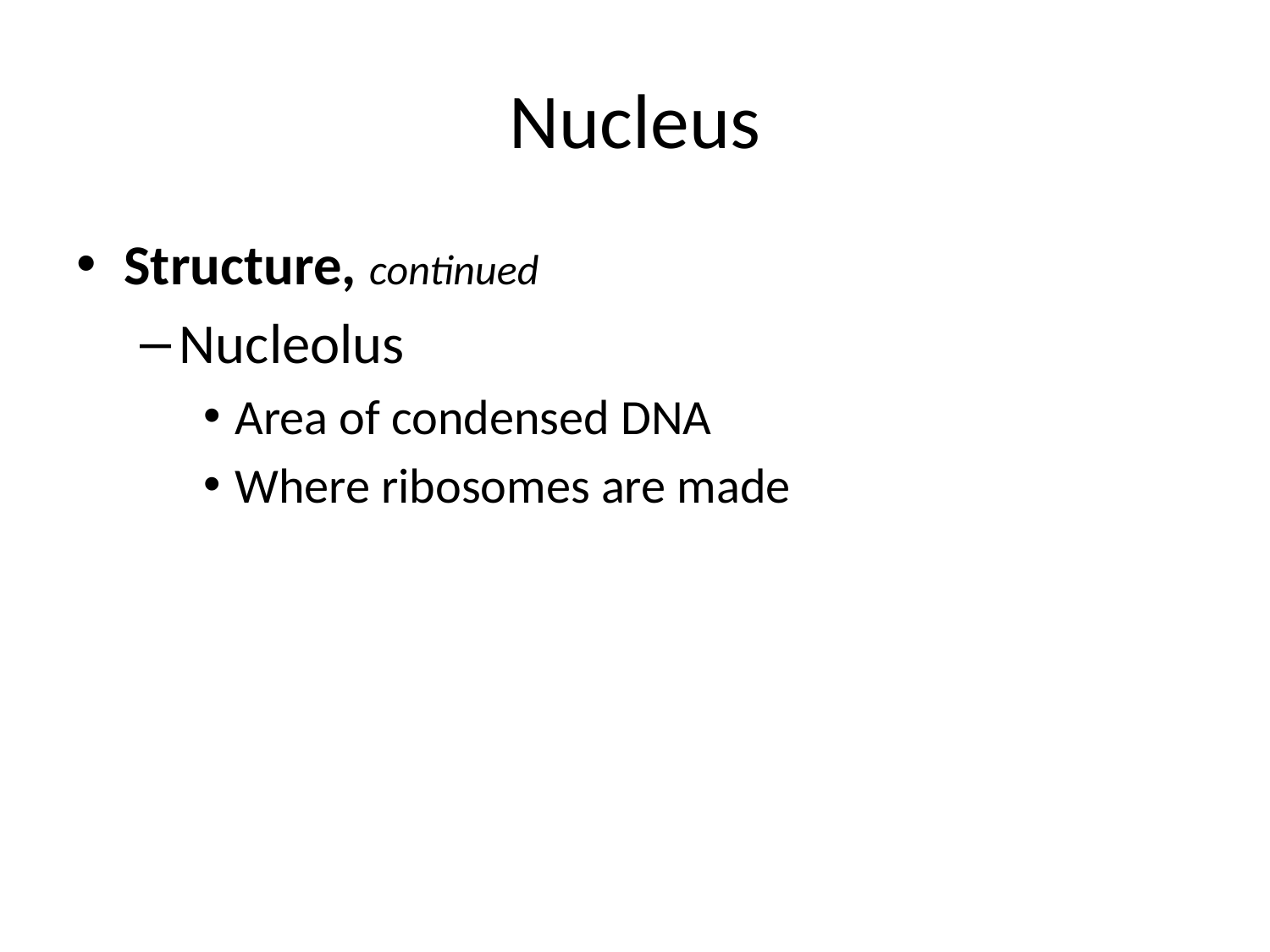

# Nucleus
Structure, continued
Nucleolus
Area of condensed DNA
Where ribosomes are made